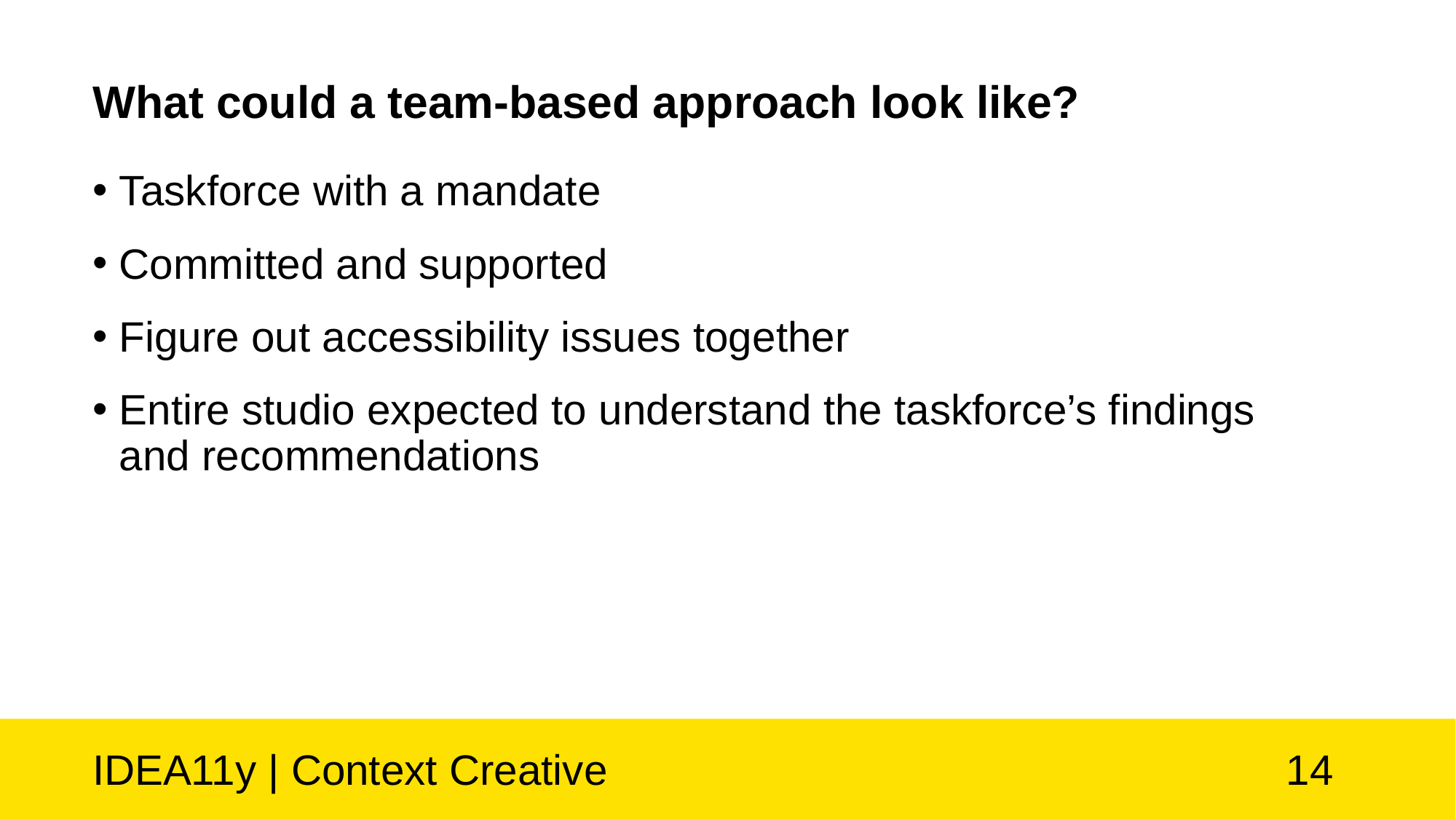

# What could a team-based approach look like?
Taskforce with a mandate
Committed and supported
Figure out accessibility issues together
Entire studio expected to understand the taskforce’s findings and recommendations

IDEA11y | Context Creative
14